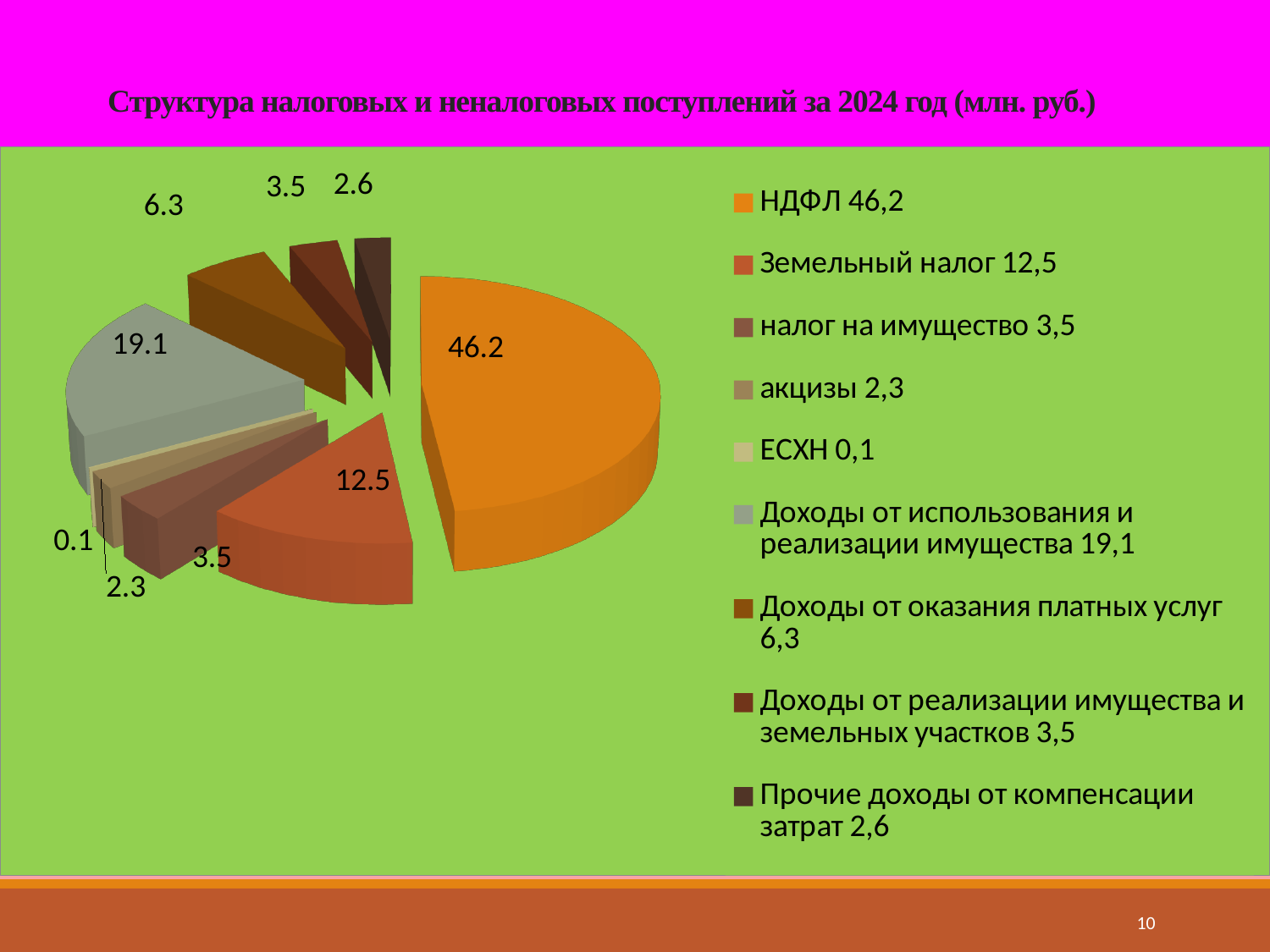

# Структура налоговых и неналоговых поступлений за 2024 год (млн. руб.)

[unsupported chart]

10